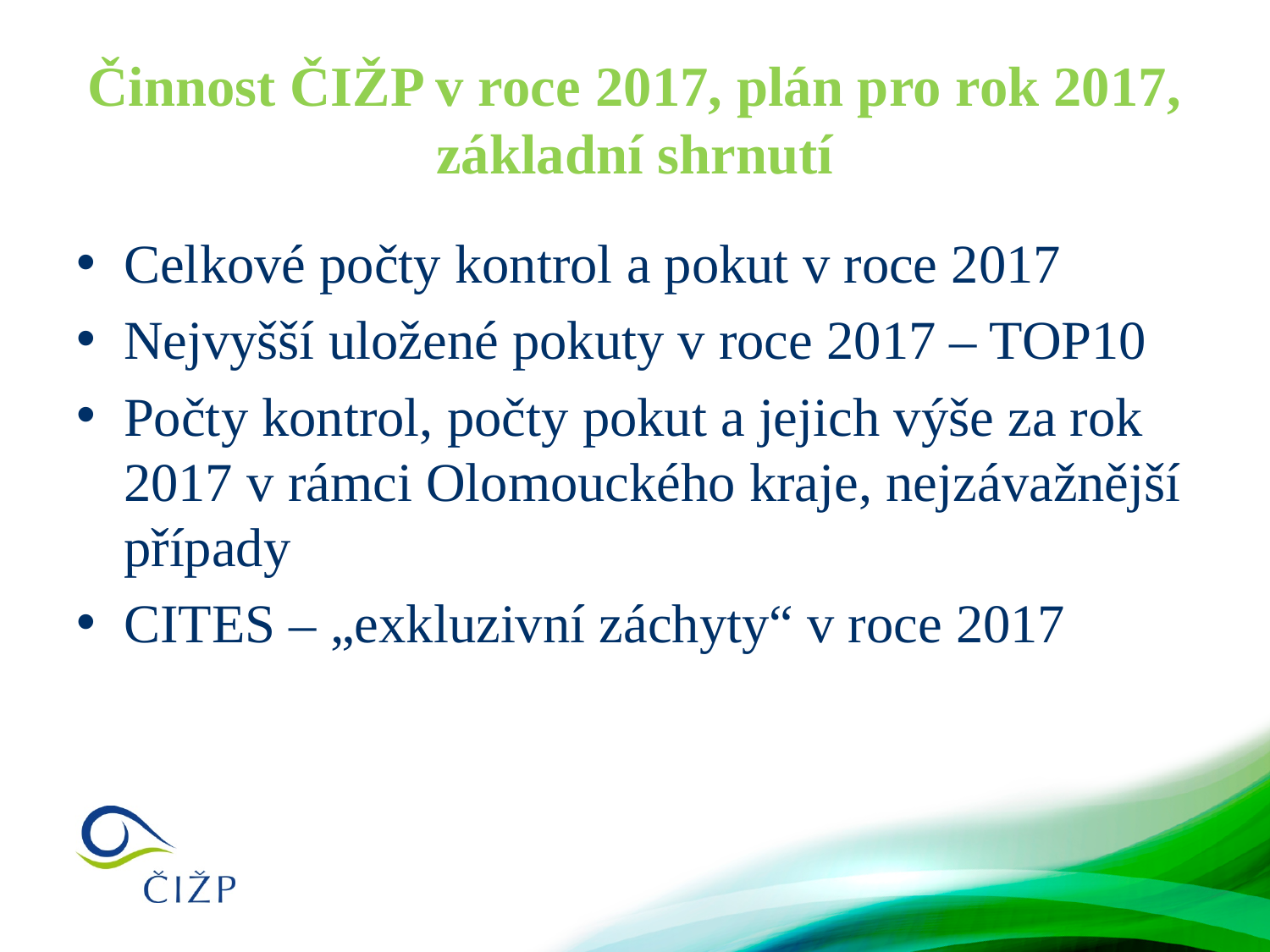

# Činnost ČIŽP v roce 2017, plán pro rok 2017, základní shrnutí
Celkové počty kontrol a pokut v roce 2017
Nejvyšší uložené pokuty v roce 2017 – TOP10
Počty kontrol, počty pokut a jejich výše za rok 2017 v rámci Olomouckého kraje, nejzávažnější případy
CITES – „exkluzivní záchyty“ v roce 2017